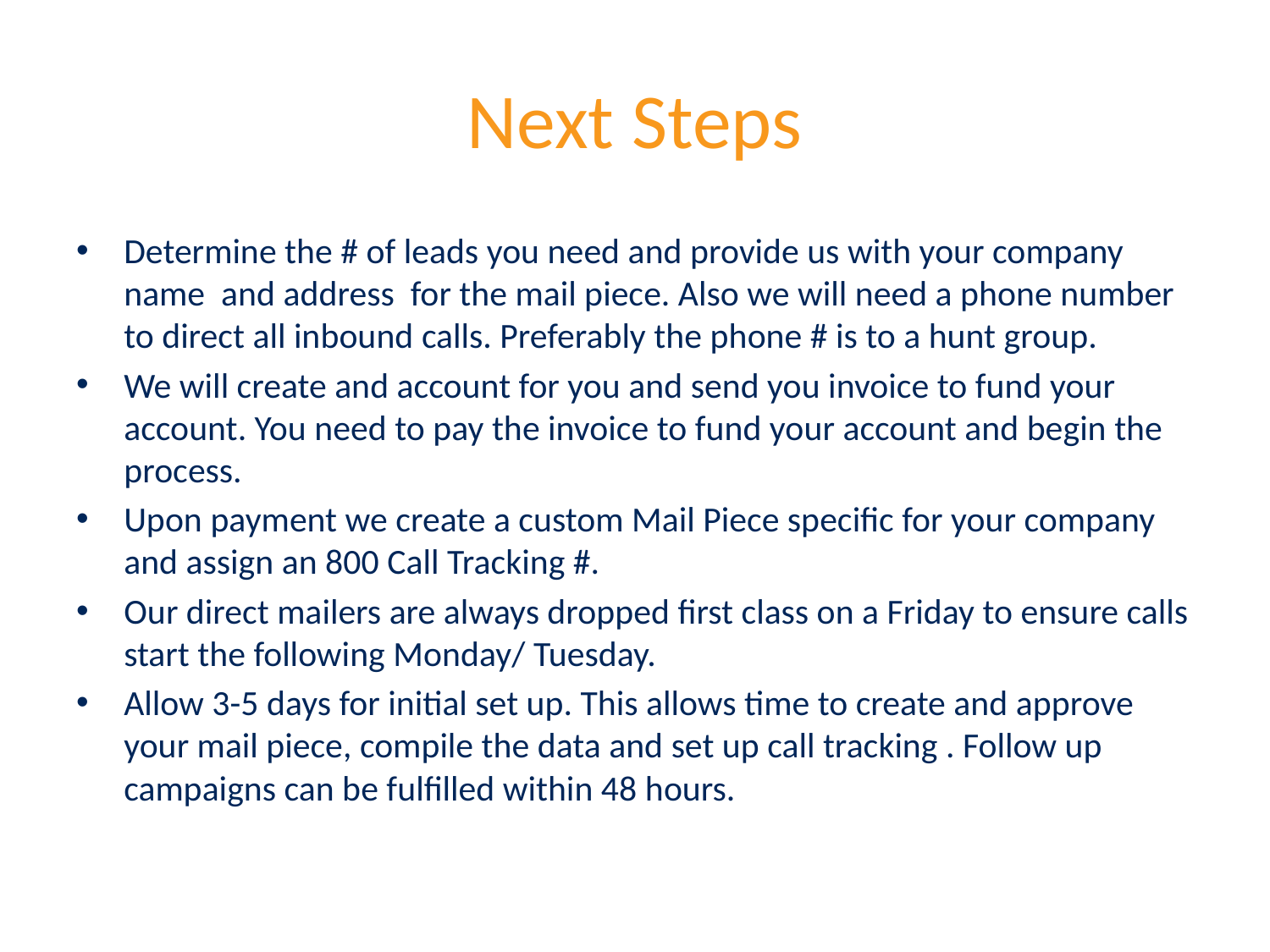

# Next Steps
Determine the # of leads you need and provide us with your company name  and address  for the mail piece. Also we will need a phone number to direct all inbound calls. Preferably the phone # is to a hunt group.
We will create and account for you and send you invoice to fund your account. You need to pay the invoice to fund your account and begin the process.
Upon payment we create a custom Mail Piece specific for your company and assign an 800 Call Tracking #.
Our direct mailers are always dropped first class on a Friday to ensure calls start the following Monday/ Tuesday.
Allow 3-5 days for initial set up. This allows time to create and approve your mail piece, compile the data and set up call tracking . Follow up campaigns can be fulfilled within 48 hours.

888-693-3330